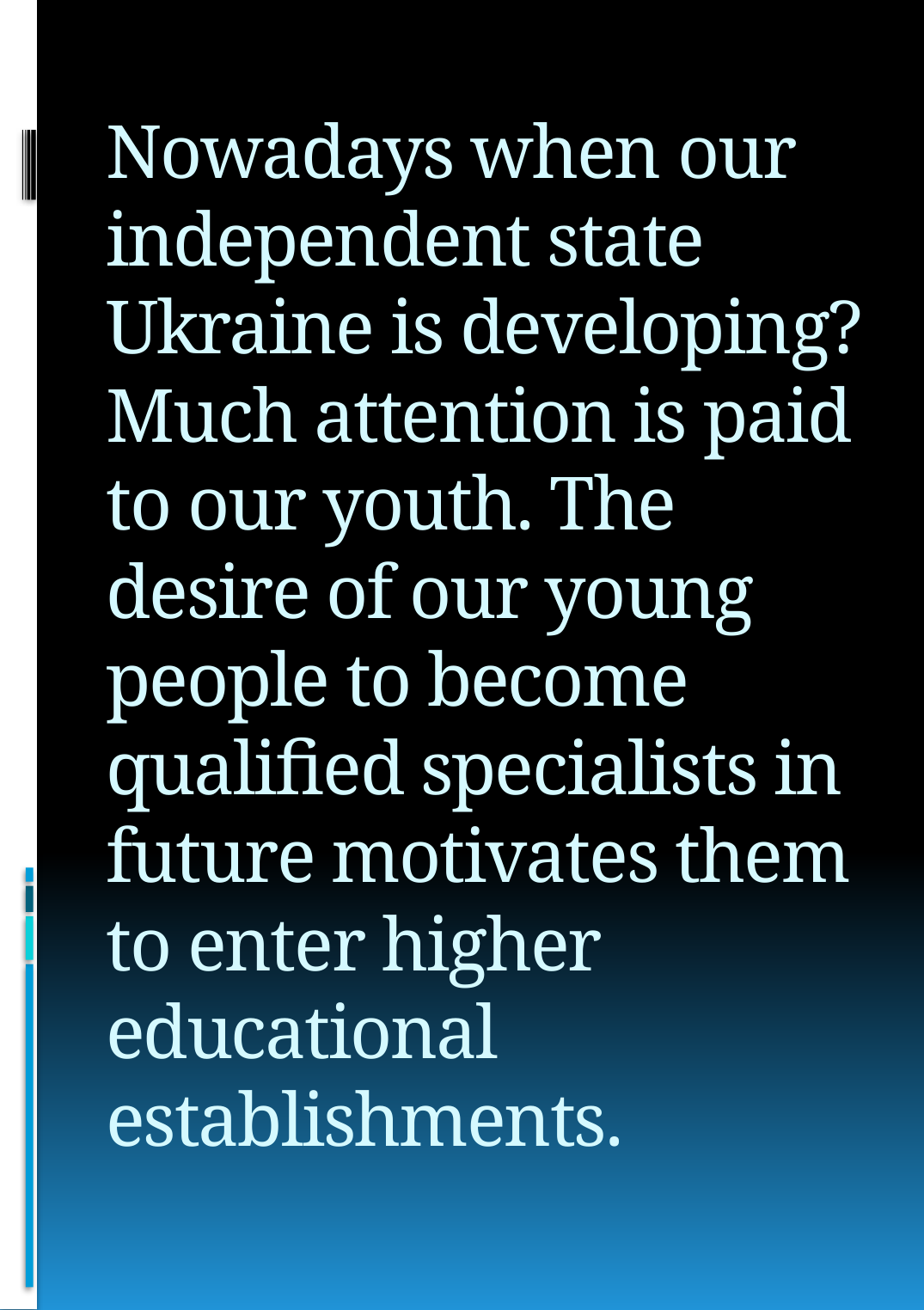

# Nowadays when our independent state Ukraine is developing? Much attention is paid to our youth. The desire of our young people to become qualified specialists in future motivates them to enter higher educational establishments.